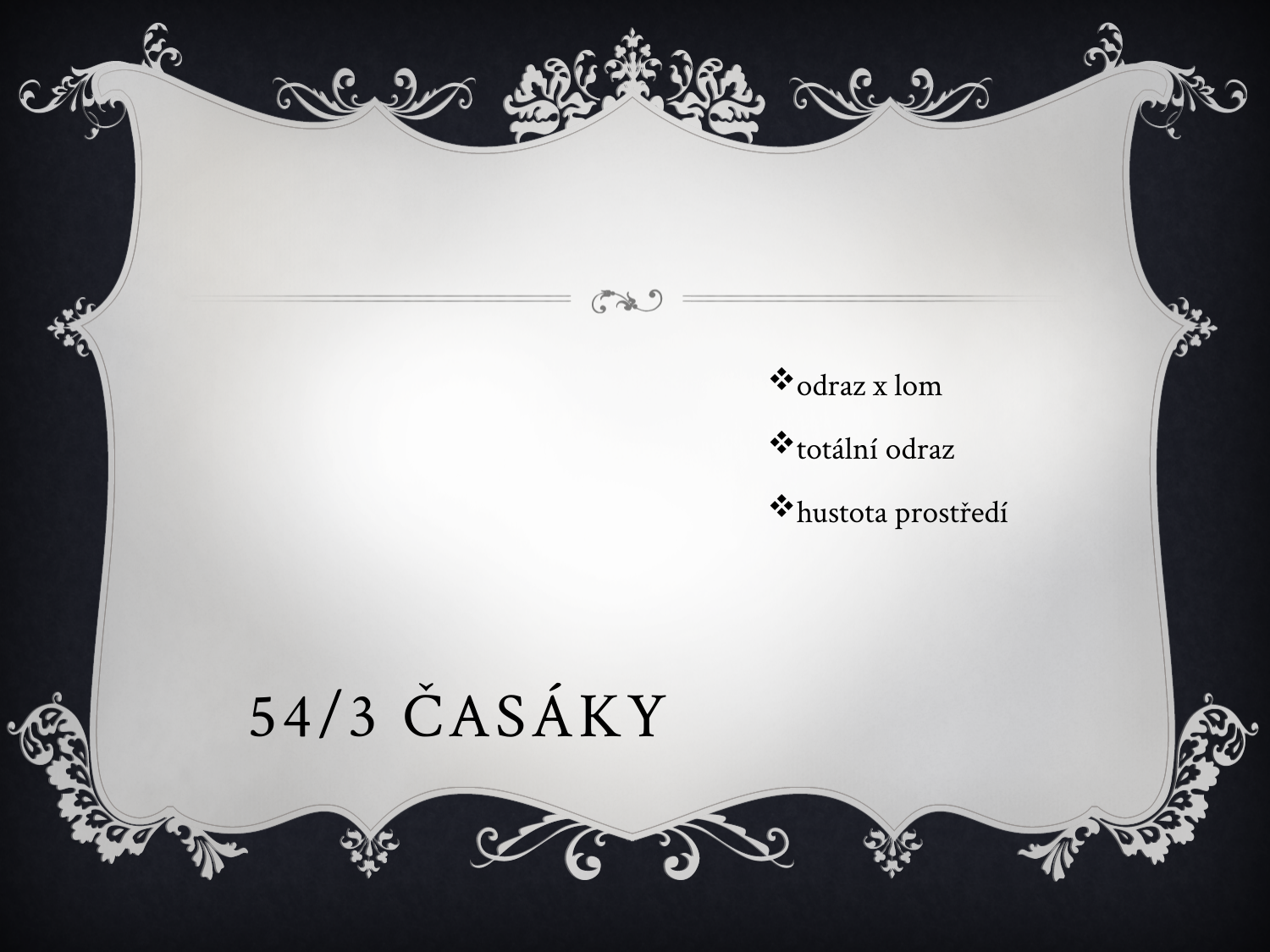

# 54/3 časáky
odraz x lom
totální odraz
hustota prostředí